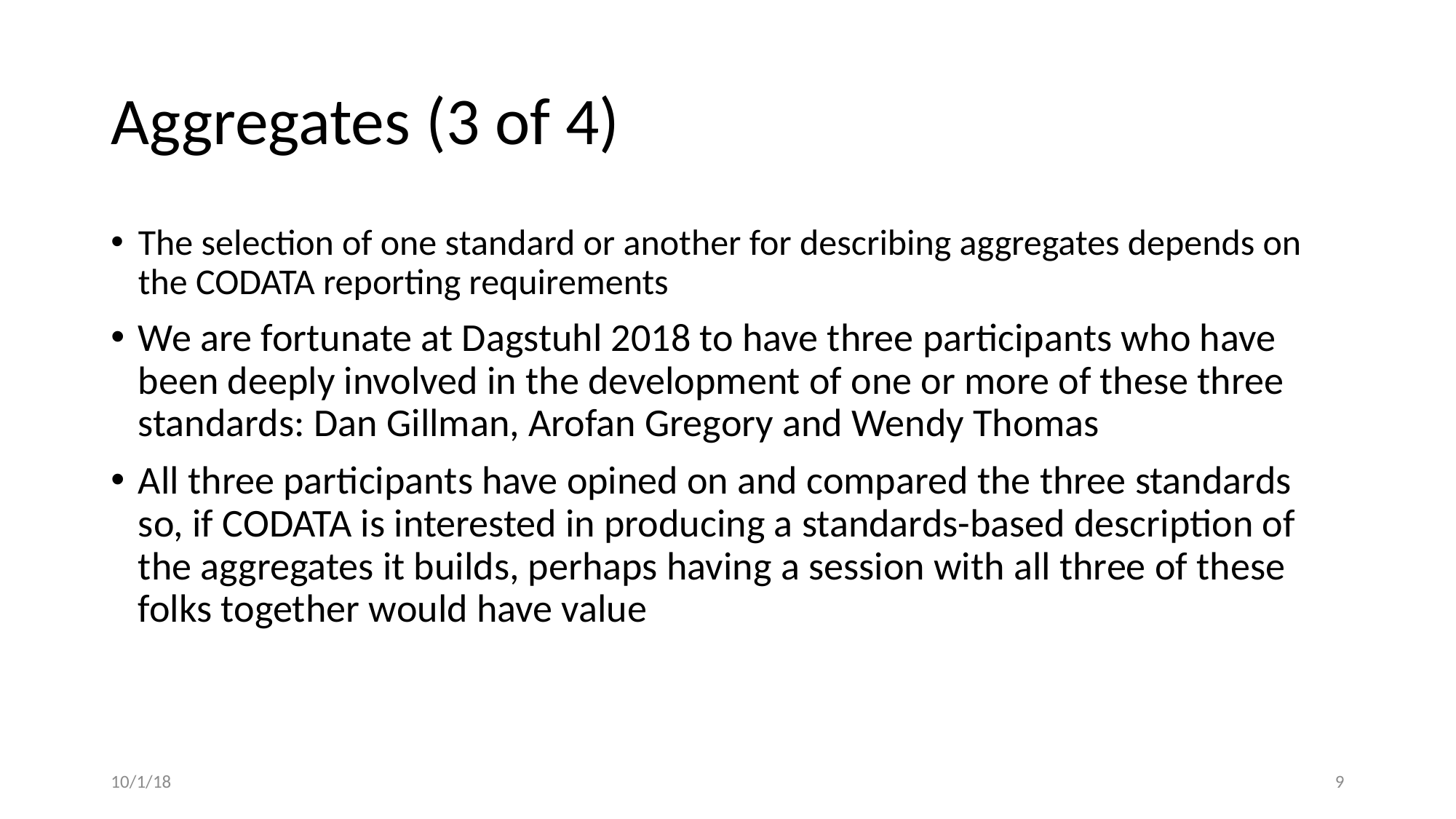

# Aggregates (3 of 4)
The selection of one standard or another for describing aggregates depends on the CODATA reporting requirements
We are fortunate at Dagstuhl 2018 to have three participants who have been deeply involved in the development of one or more of these three standards: Dan Gillman, Arofan Gregory and Wendy Thomas
All three participants have opined on and compared the three standards so, if CODATA is interested in producing a standards-based description of the aggregates it builds, perhaps having a session with all three of these folks together would have value
10/1/18
9